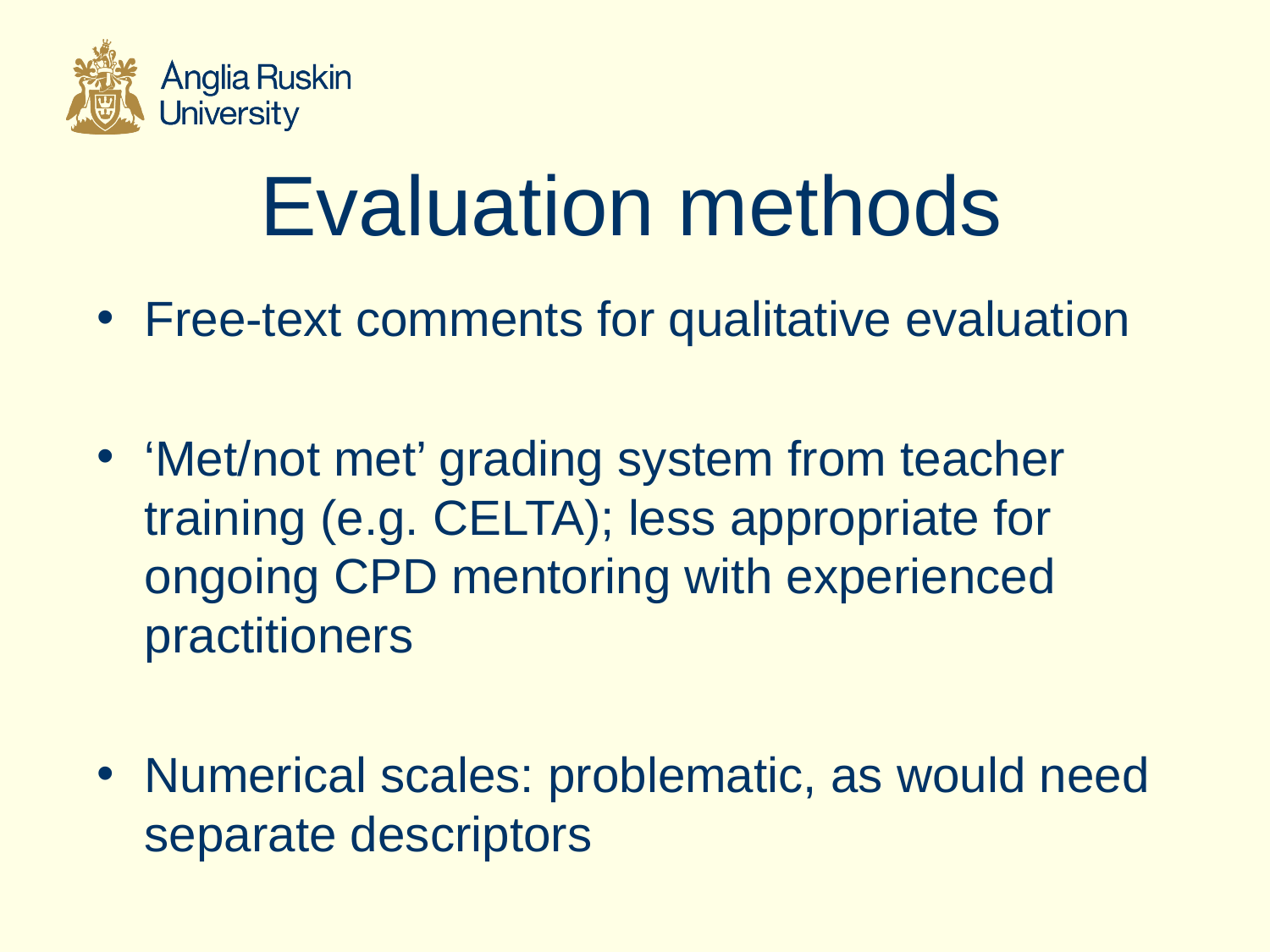

# Evaluation methods
Free-text comments for qualitative evaluation

‘Met/not met’ grading system from teacher training (e.g. CELTA); less appropriate for ongoing CPD mentoring with experienced practitioners

Numerical scales: problematic, as would need separate descriptors